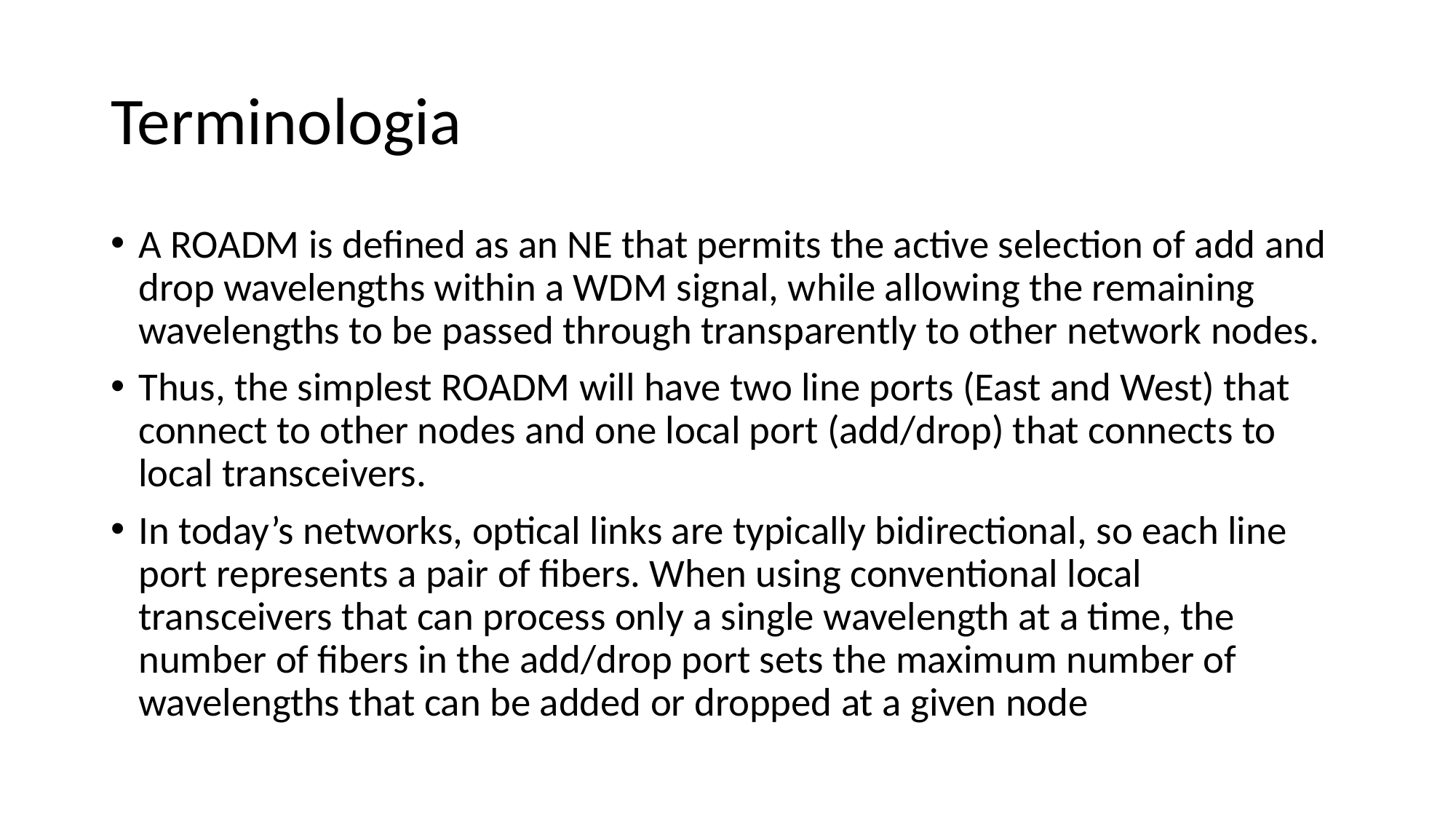

# Terminologia
A ROADM is defined as an NE that permits the active selection of add and drop wavelengths within a WDM signal, while allowing the remaining wavelengths to be passed through transparently to other network nodes.
Thus, the simplest ROADM will have two line ports (East and West) that connect to other nodes and one local port (add/drop) that connects to local transceivers.
In today’s networks, optical links are typically bidirectional, so each line port represents a pair of fibers. When using conventional local transceivers that can process only a single wavelength at a time, the number of fibers in the add/drop port sets the maximum number of wavelengths that can be added or dropped at a given node